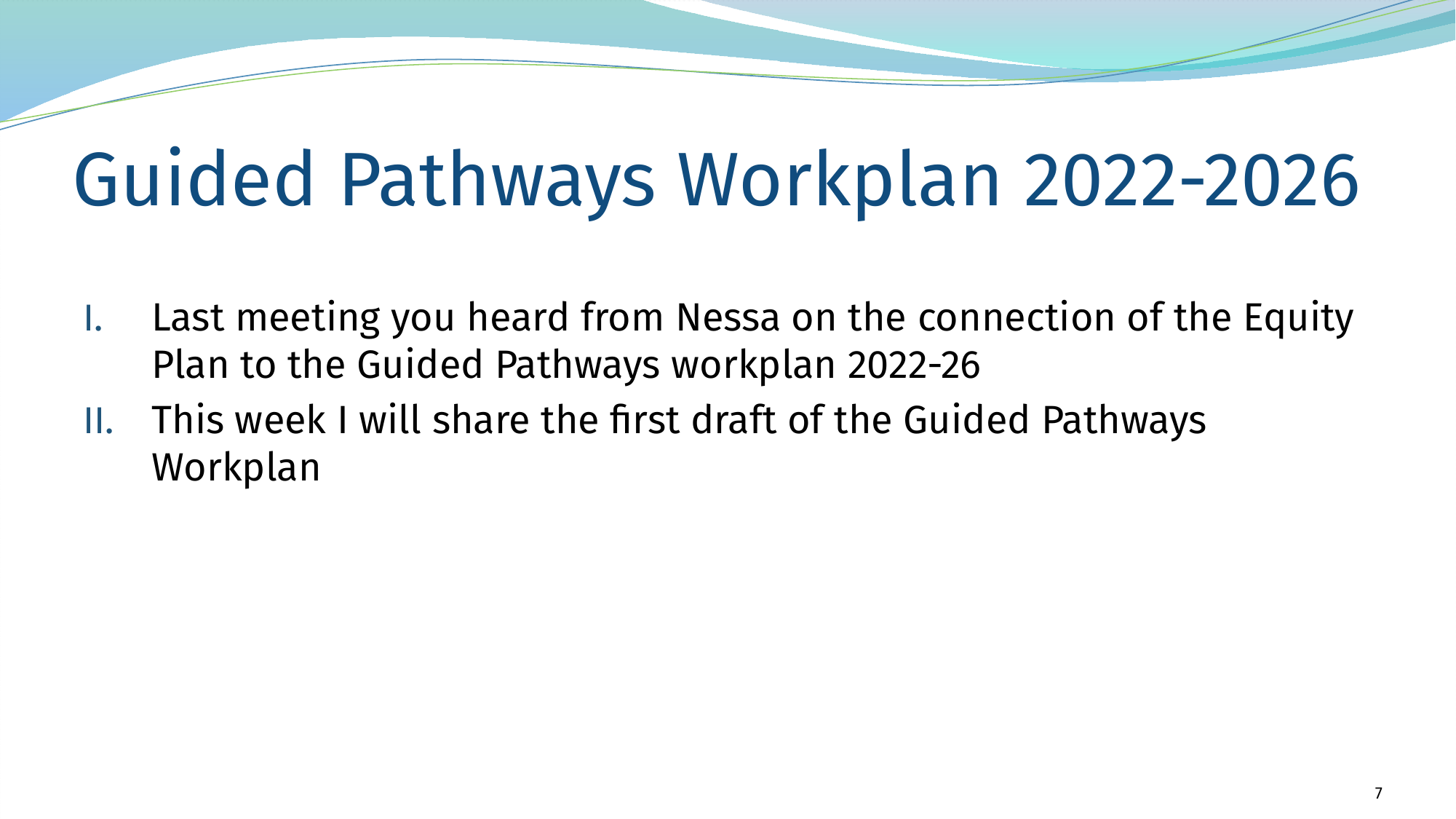

# Guided Pathways Workplan 2022-2026

Last meeting you heard from Nessa on the connection of the Equity Plan to the Guided Pathways workplan 2022-26
This week I will share the first draft of the Guided Pathways Workplan

7